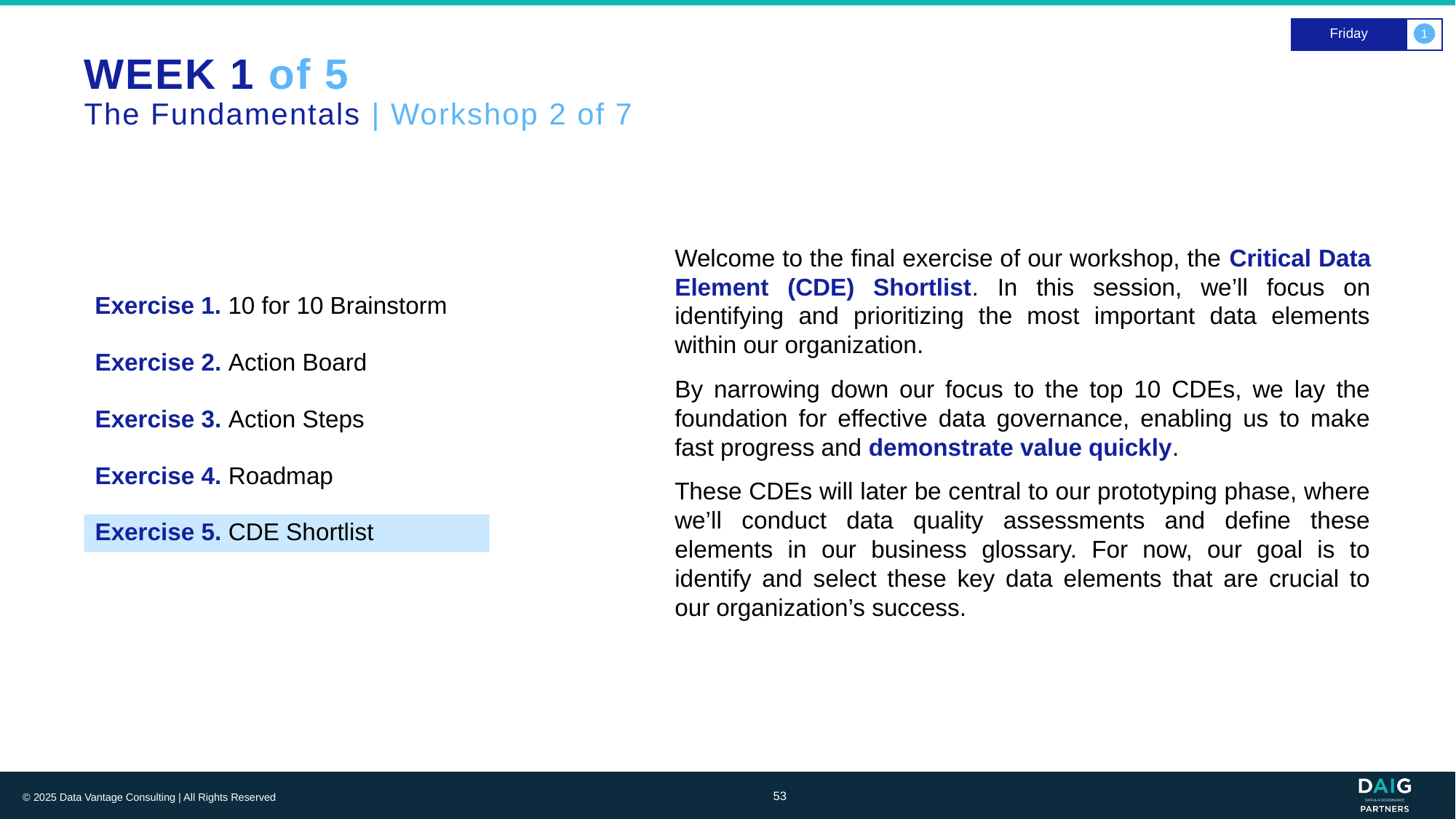

Friday

1
# WEEK 1 of 5 The Fundamentals | Workshop 2 of 7
Welcome to the final exercise of our workshop, the Critical Data Element (CDE) Shortlist. In this session, we’ll focus on identifying and prioritizing the most important data elements within our organization.
By narrowing down our focus to the top 10 CDEs, we lay the foundation for effective data governance, enabling us to make fast progress and demonstrate value quickly.
These CDEs will later be central to our prototyping phase, where we’ll conduct data quality assessments and define these elements in our business glossary. For now, our goal is to identify and select these key data elements that are crucial to our organization’s success.
Exercise 1. 10 for 10 Brainstorm
Exercise 2. Action Board
Exercise 3. Action Steps
Exercise 4. Roadmap
Exercise 5. CDE Shortlist
53
© 2025 Data Vantage Consulting | All Rights Reserved